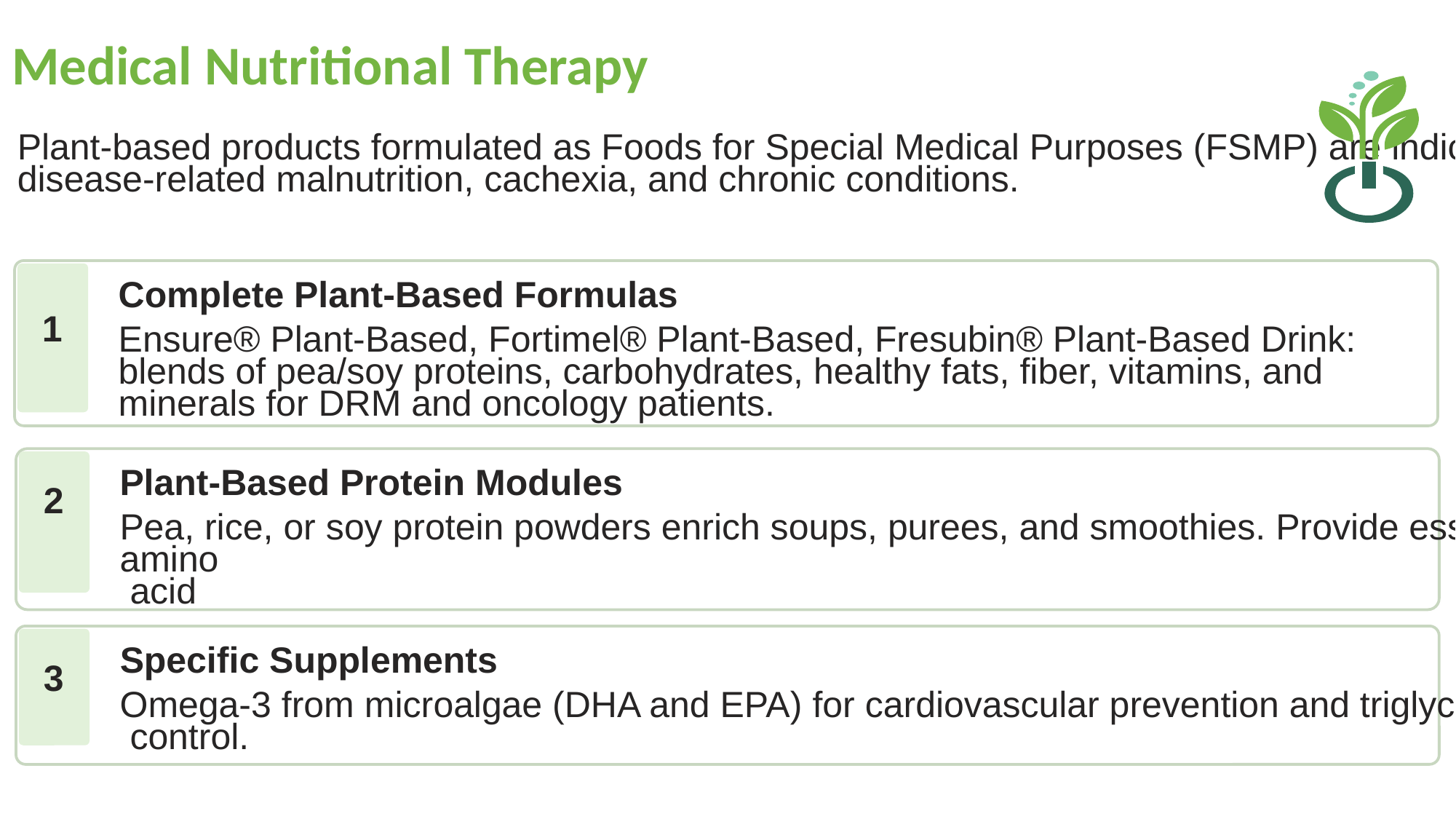

Medical Nutritional Therapy

Plant-based products formulated as Foods for Special Medical Purposes (FSMP) are indicated in
disease-related malnutrition, cachexia, and chronic conditions.

Complete Plant-Based Formulas
1
Ensure® Plant-Based, Fortimel® Plant-Based, Fresubin® Plant-Based Drink: blends of pea/soy proteins, carbohydrates, healthy fats, fiber, vitamins, and minerals for DRM and oncology patients.

Plant-Based Protein Modules
2
Pea, rice, or soy protein powders enrich soups, purees, and smoothies. Provide essential
amino
 acid

Specific Supplements
3
Omega-3 from microalgae (DHA and EPA) for cardiovascular prevention and triglyceride
 control.